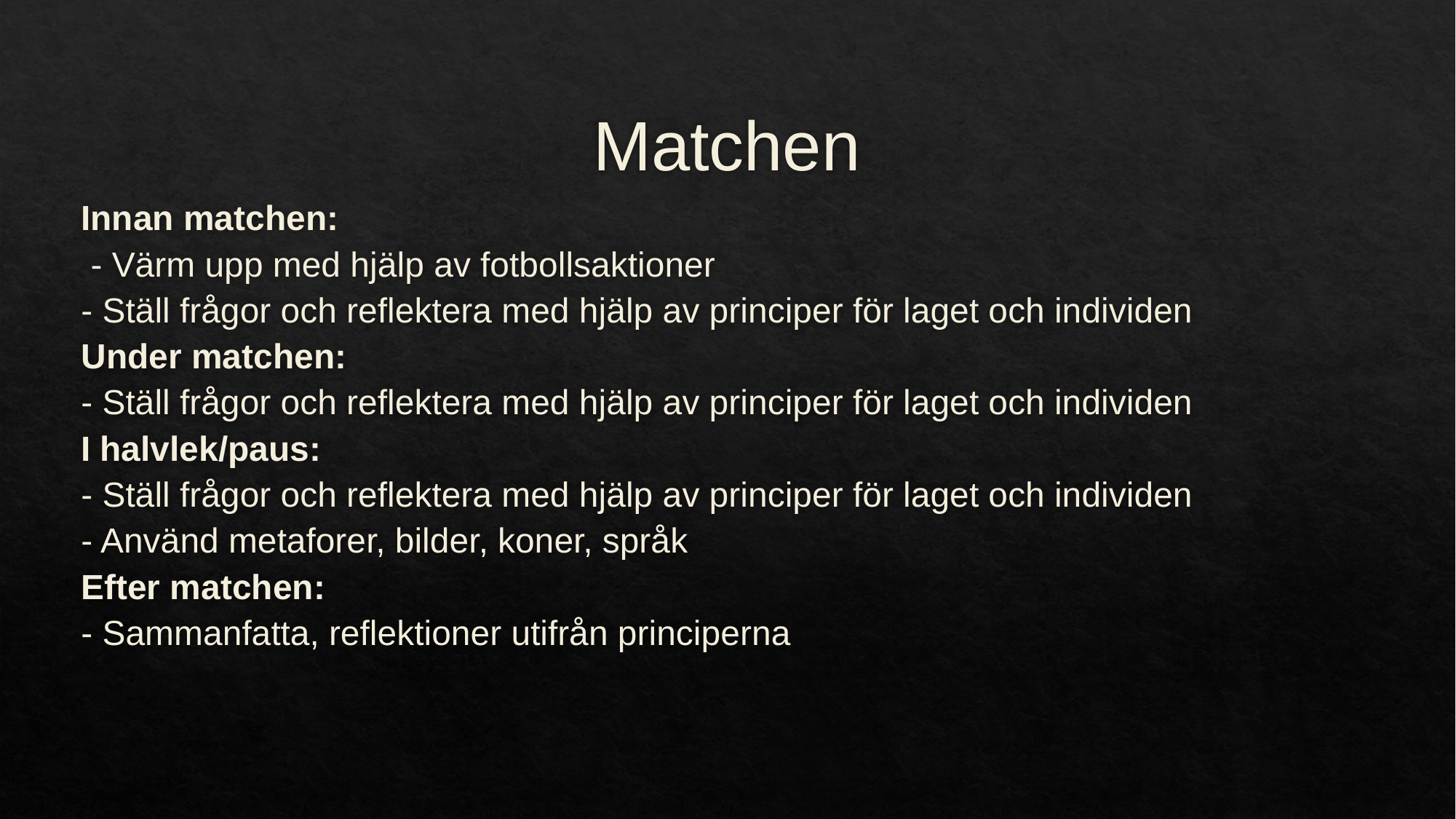

# Matchen
Innan matchen:
 - Värm upp med hjälp av fotbollsaktioner
- Ställ frågor och reflektera med hjälp av principer för laget och individen
Under matchen:
- Ställ frågor och reflektera med hjälp av principer för laget och individen
I halvlek/paus:
- Ställ frågor och reflektera med hjälp av principer för laget och individen
- Använd metaforer, bilder, koner, språk
Efter matchen:
- Sammanfatta, reflektioner utifrån principerna